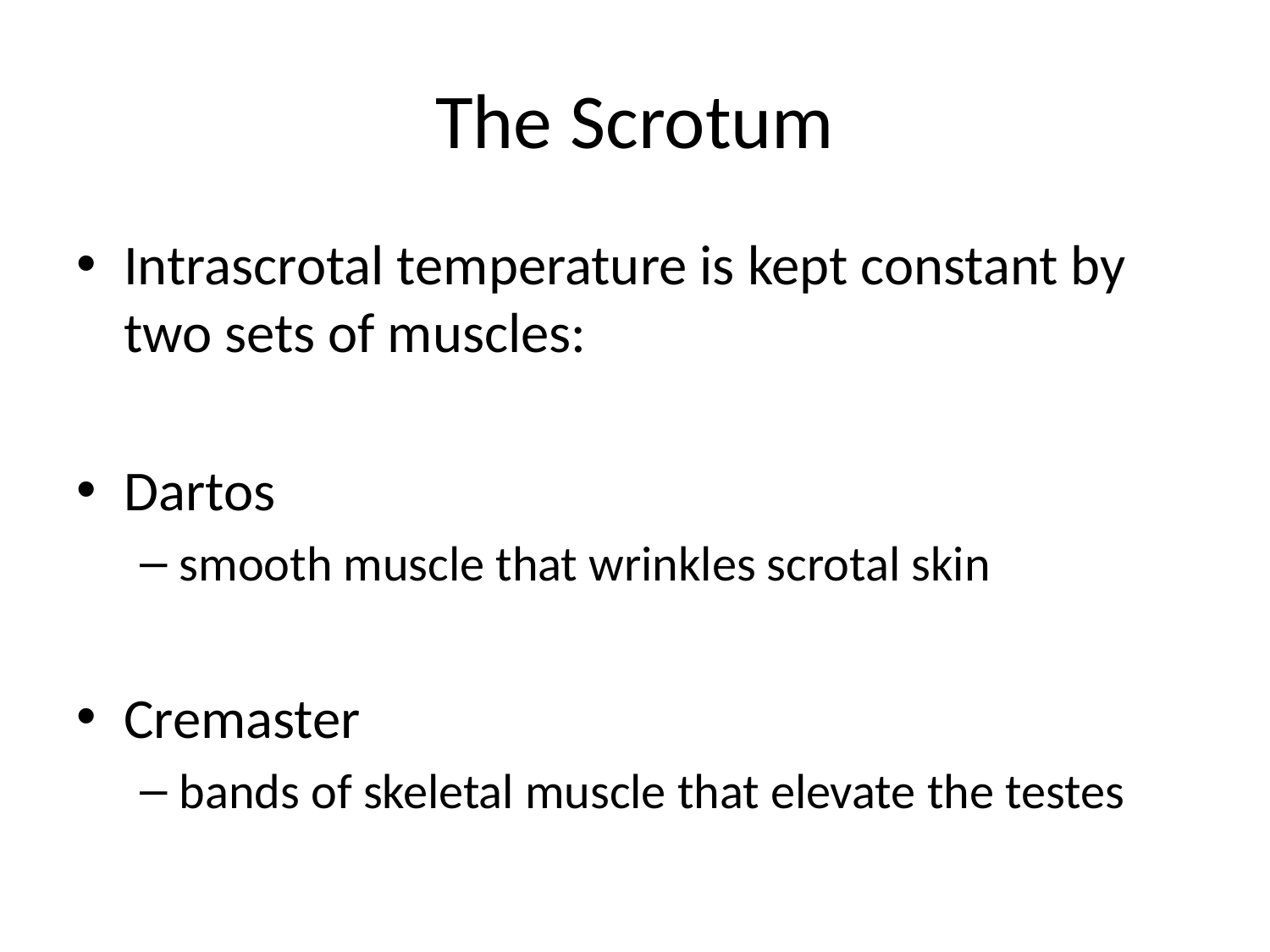

# The Scrotum
Intrascrotal temperature is kept constant by two sets of muscles:

Dartos
smooth muscle that wrinkles scrotal skin

Cremaster
bands of skeletal muscle that elevate the testes